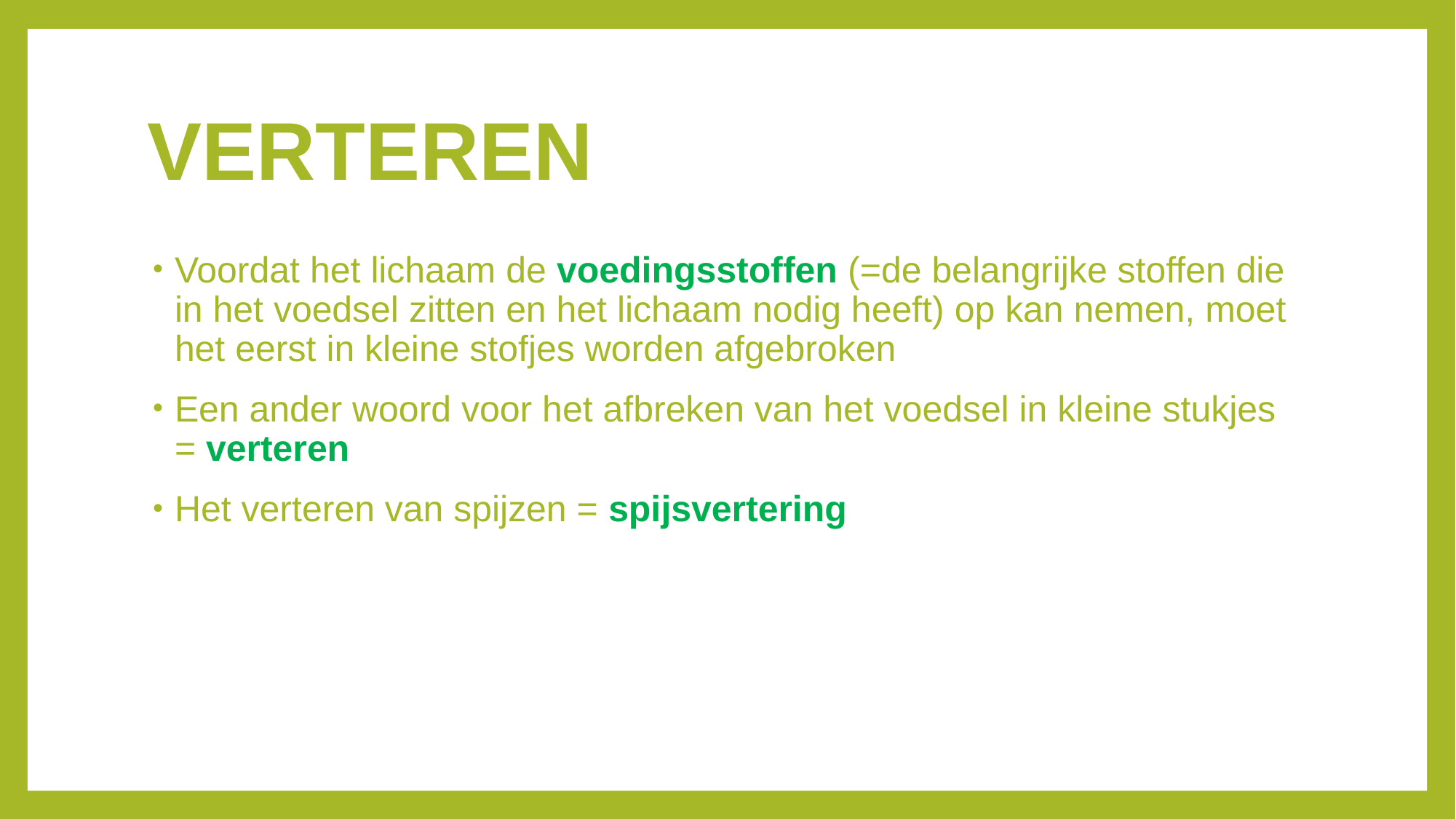

# VERTEREN
Voordat het lichaam de voedingsstoffen (=de belangrijke stoffen die in het voedsel zitten en het lichaam nodig heeft) op kan nemen, moet het eerst in kleine stofjes worden afgebroken
Een ander woord voor het afbreken van het voedsel in kleine stukjes = verteren
Het verteren van spijzen = spijsvertering